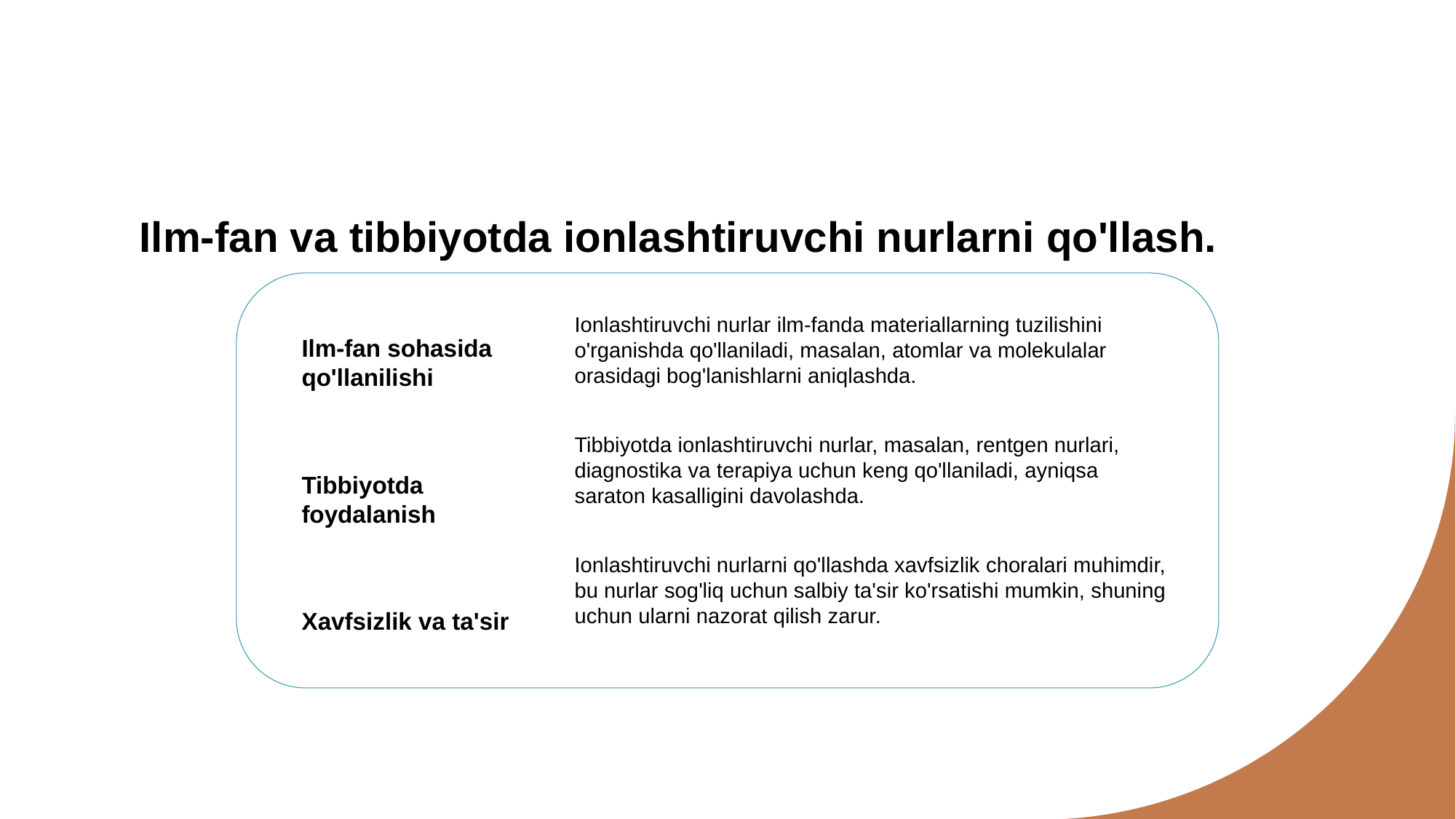

# Ilm-fan va tibbiyotda ionlashtiruvchi nurlarni qo'llash.

Ionlashtiruvchi nurlar ilm-fanda materiallarning tuzilishini o'rganishda qo'llaniladi, masalan, atomlar va molekulalar orasidagi bog'lanishlarni aniqlashda.
Ilm-fan sohasida qo'llanilishi
Tibbiyotda ionlashtiruvchi nurlar, masalan, rentgen nurlari, diagnostika va terapiya uchun keng qo'llaniladi, ayniqsa saraton kasalligini davolashda.
Tibbiyotda foydalanish
Ionlashtiruvchi nurlarni qo'llashda xavfsizlik choralari muhimdir, bu nurlar sog'liq uchun salbiy ta'sir ko'rsatishi mumkin, shuning uchun ularni nazorat qilish zarur.
Xavfsizlik va ta'sir